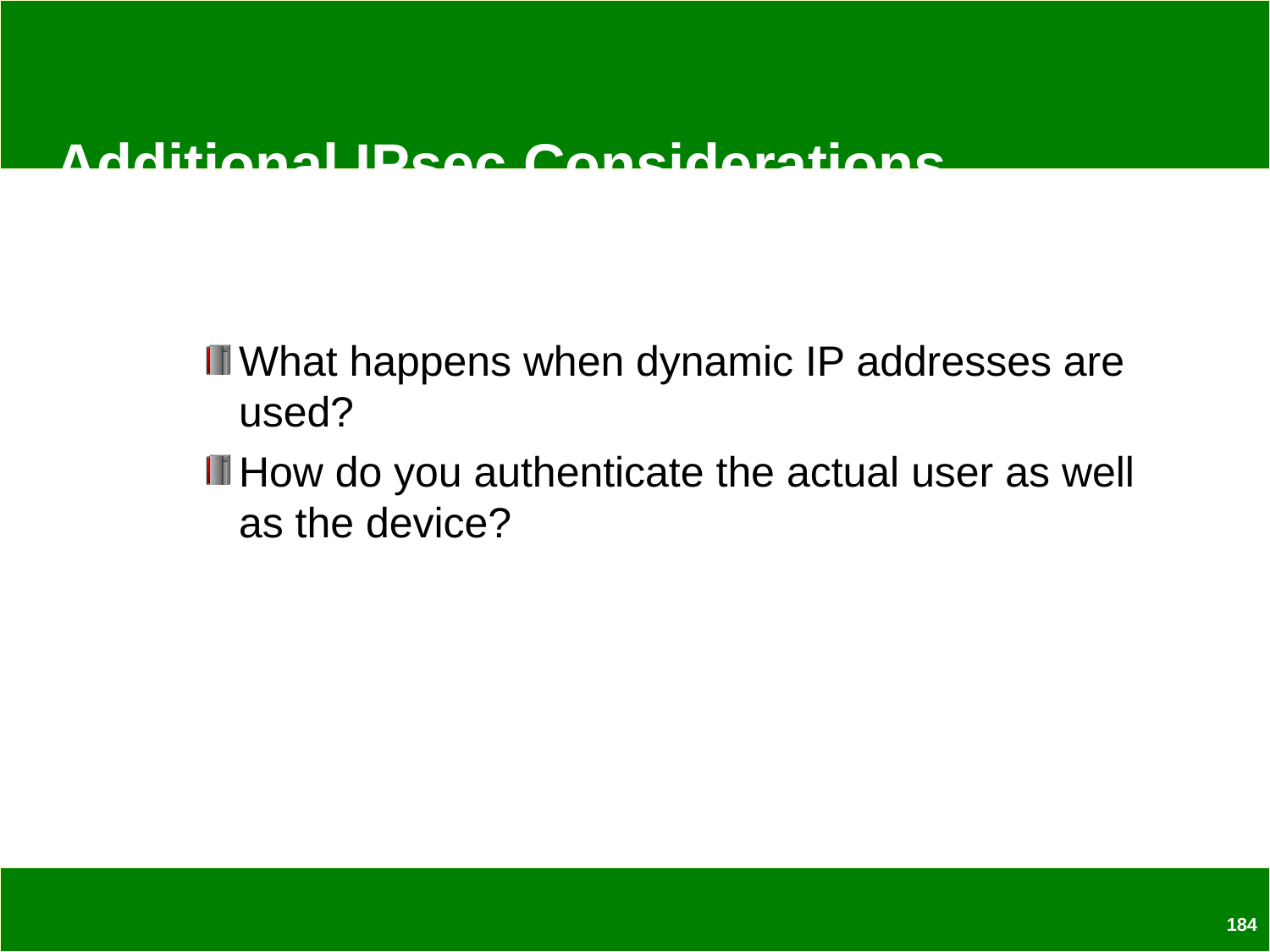

# Additional IPsec Considerations
What happens when dynamic IP addresses are used?
How do you authenticate the actual user as well as the device?
184